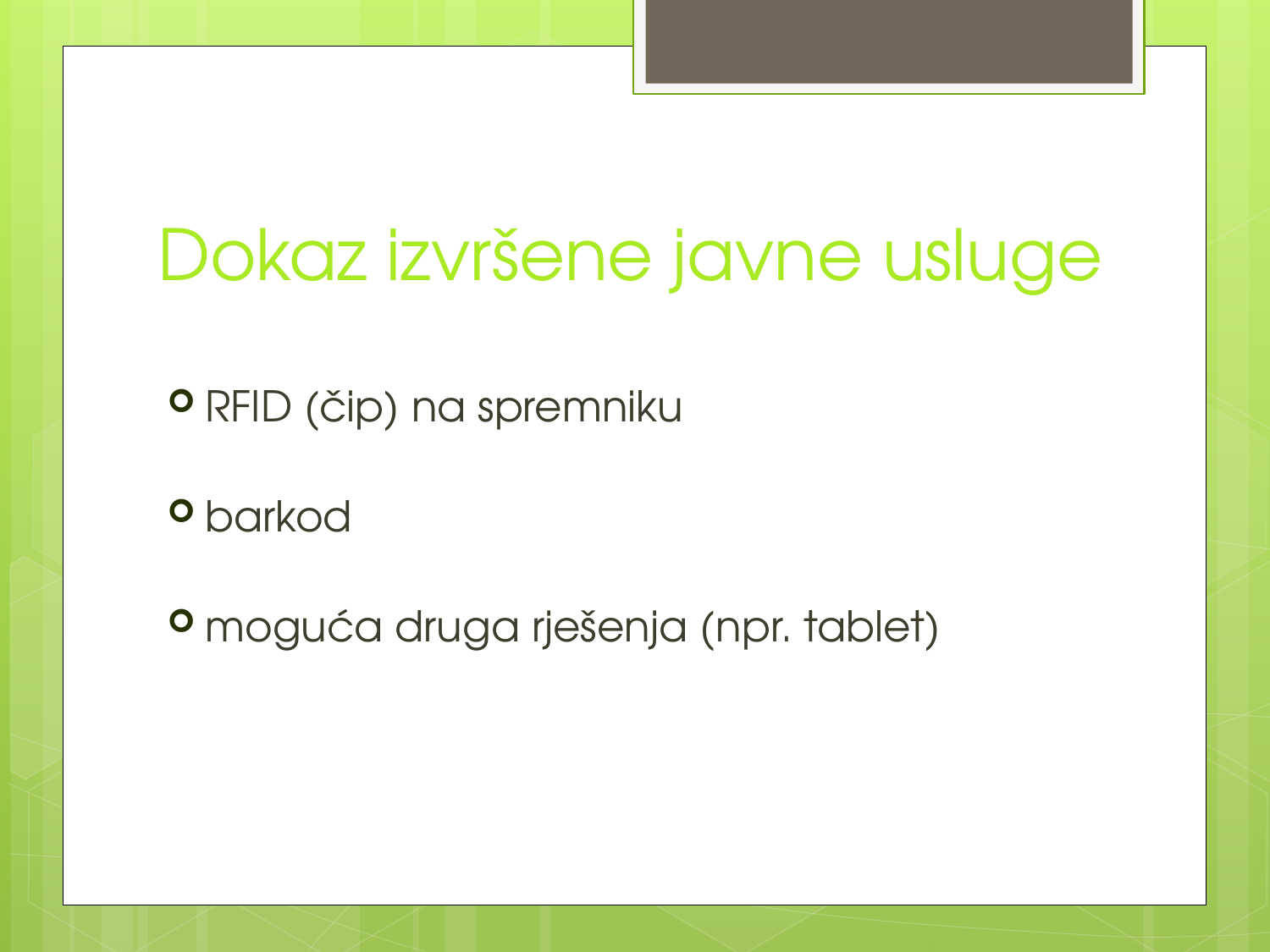

# Dokaz izvršene javne usluge
RFID (čip) na spremniku
barkod
moguća druga rješenja (npr. tablet)